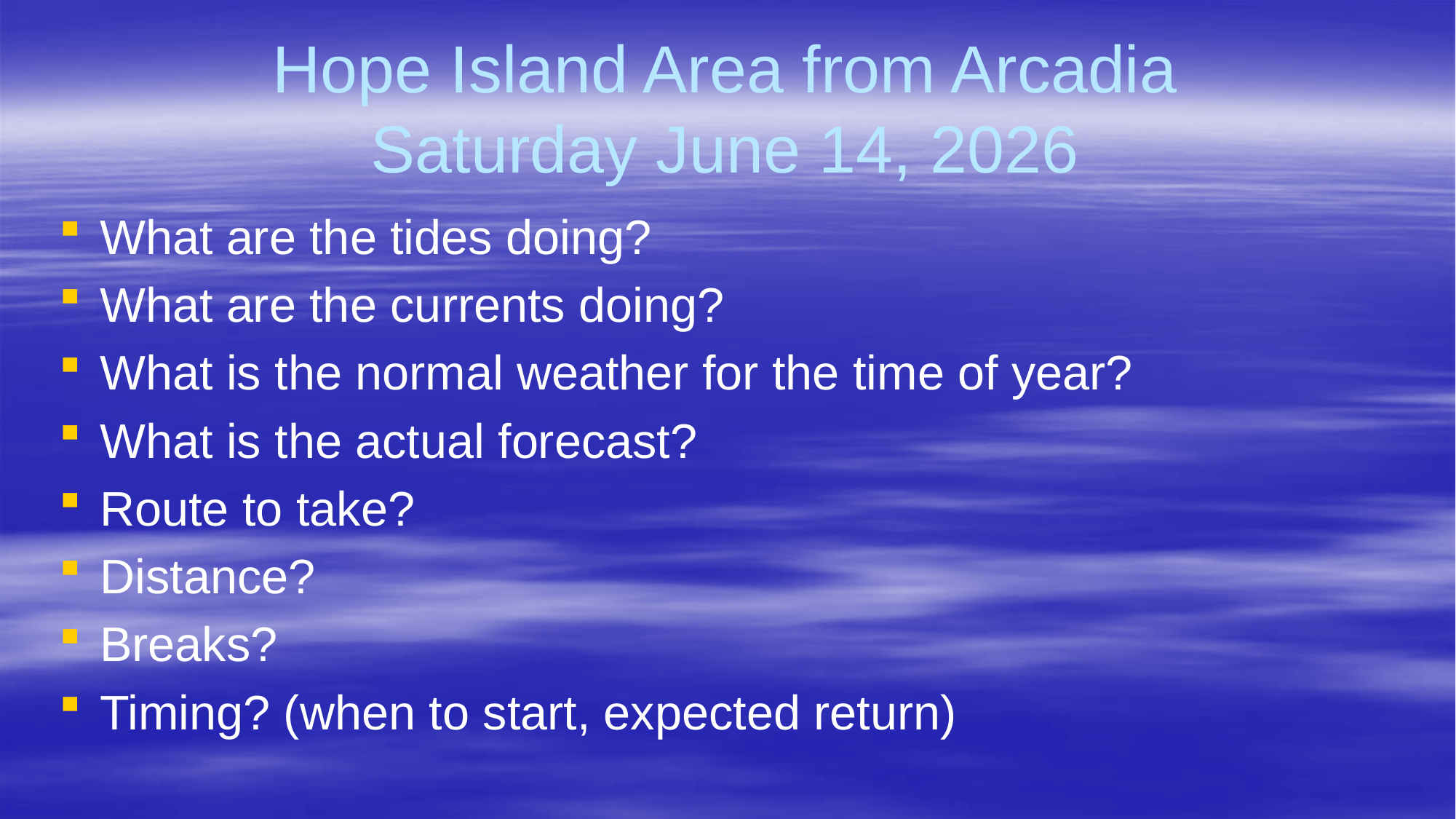

# Hope Island Area from Arcadia Saturday June 14, 2026
What are the tides doing?
What are the currents doing?
What is the normal weather for the time of year?
What is the actual forecast?
Route to take?
Distance?
Breaks?
Timing? (when to start, expected return)